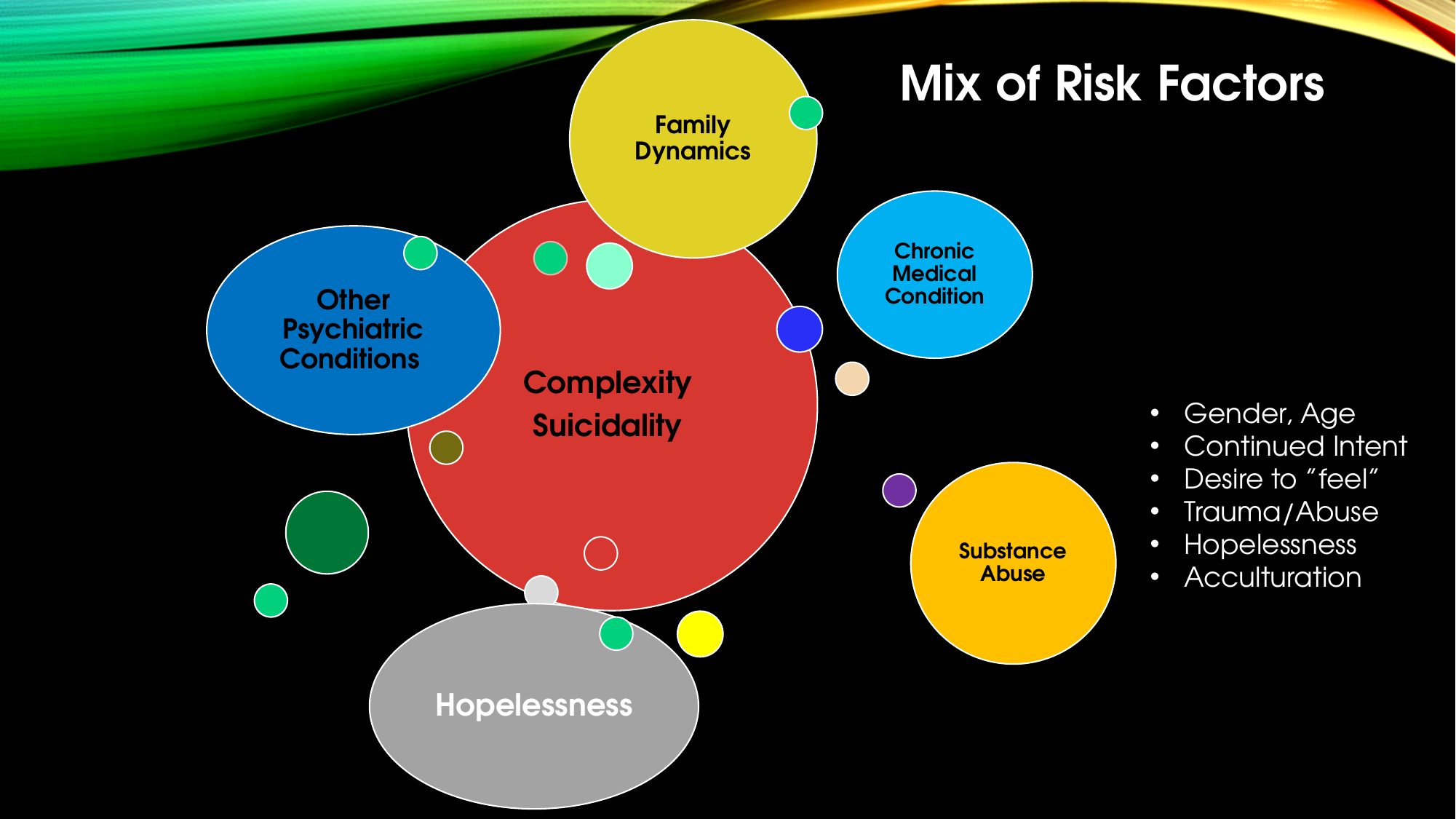

Complexity
Suicidality
Other Psychiatric Conditions
Chronic Medical Condition
Substance Abuse
Hopelessness
Family Dynamics
Mix of Risk Factors
Gender, Age
Continued Intent
Desire to ”feel”
Trauma/Abuse
Hopelessness
Acculturation